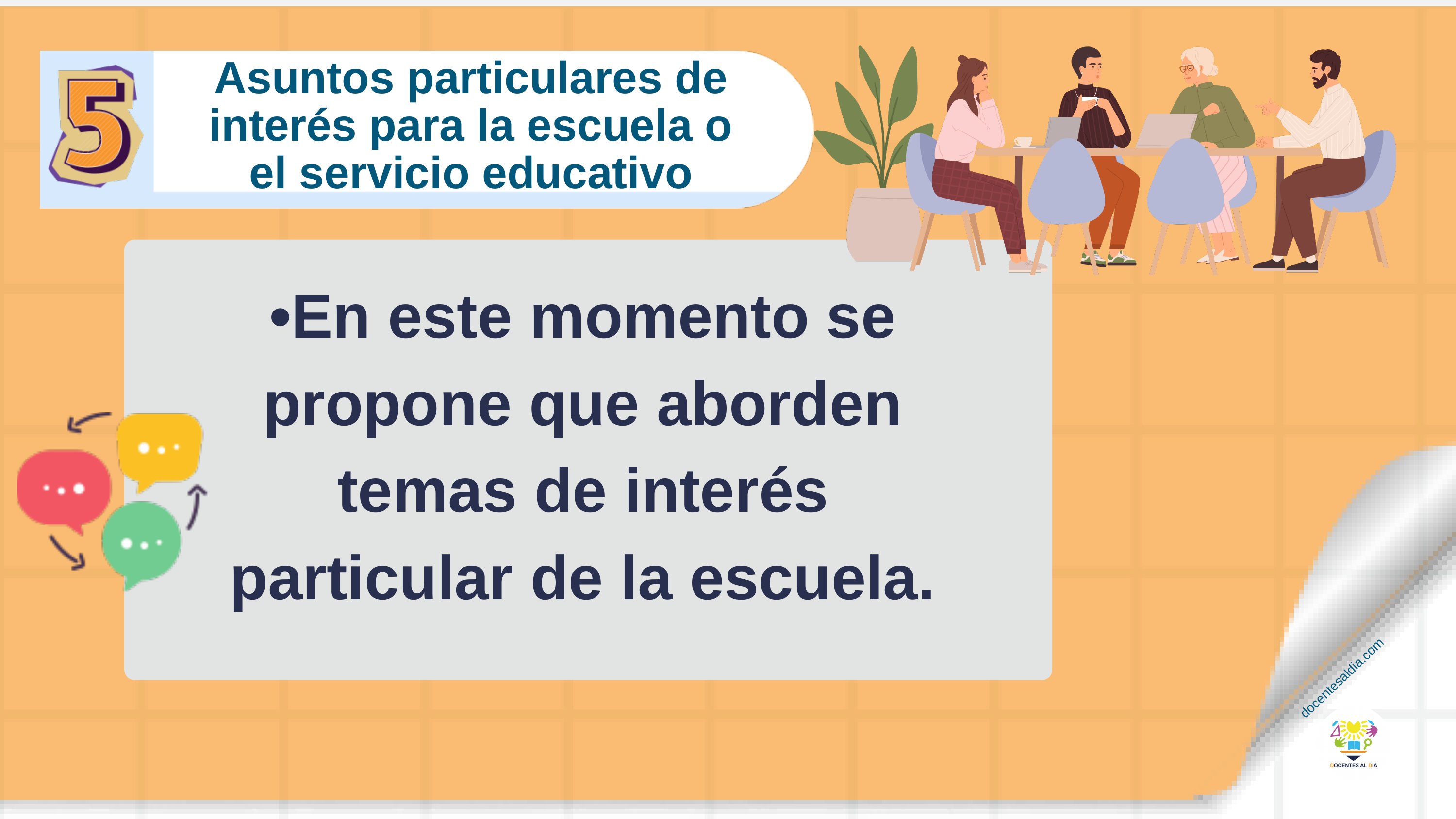

Asuntos particulares de interés para la escuela o el servicio educativo

•En este momento se propone que aborden temas de interés particular de la escuela.

docentesaldia.com